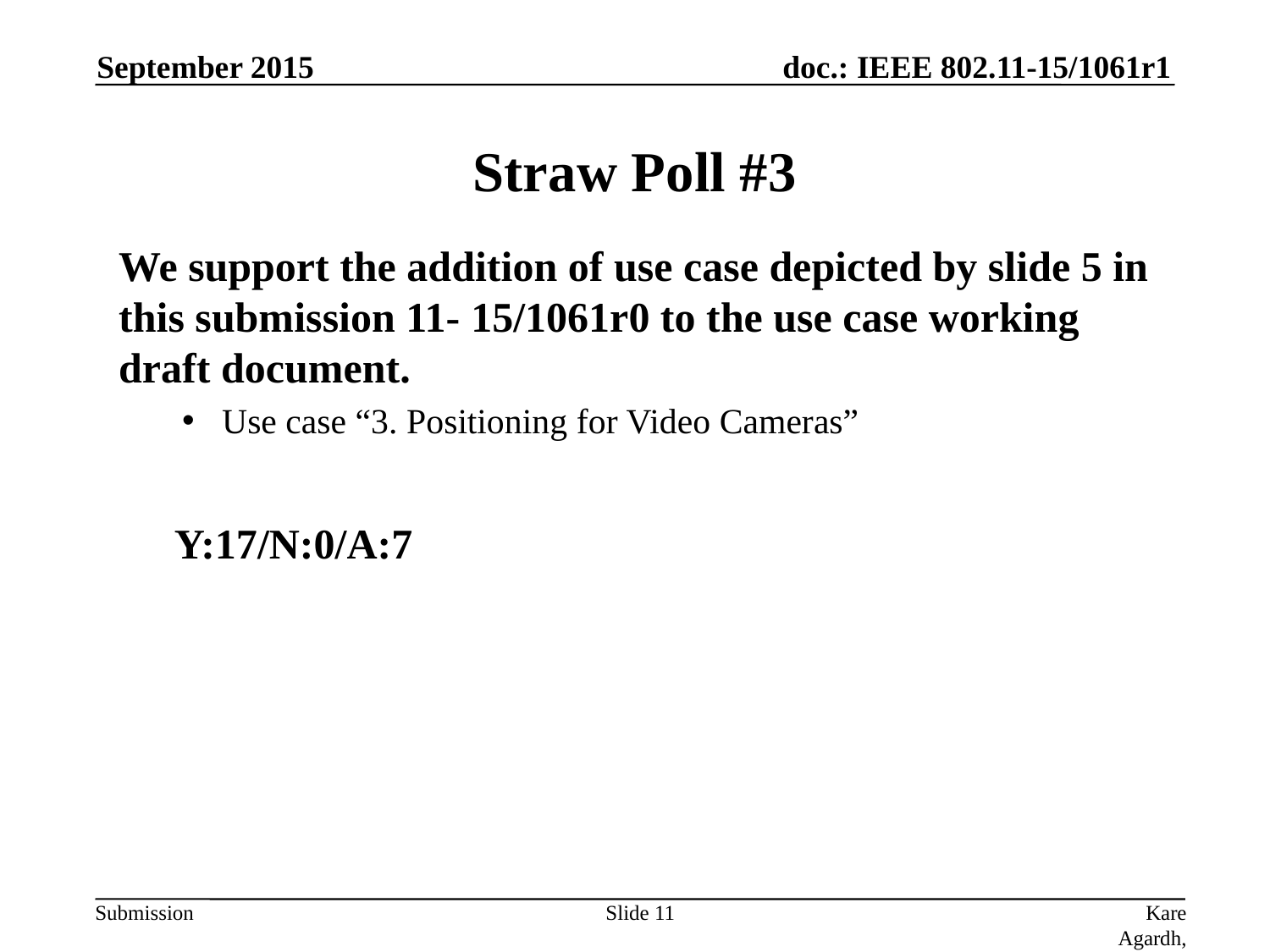

September 2015
# Straw Poll #3
We support the addition of use case depicted by slide 5 in this submission 11- 15/1061r0 to the use case working draft document.
Use case “3. Positioning for Video Cameras”

Y:17/N:0/A:7
Slide 11
Kare Agardh, Sony